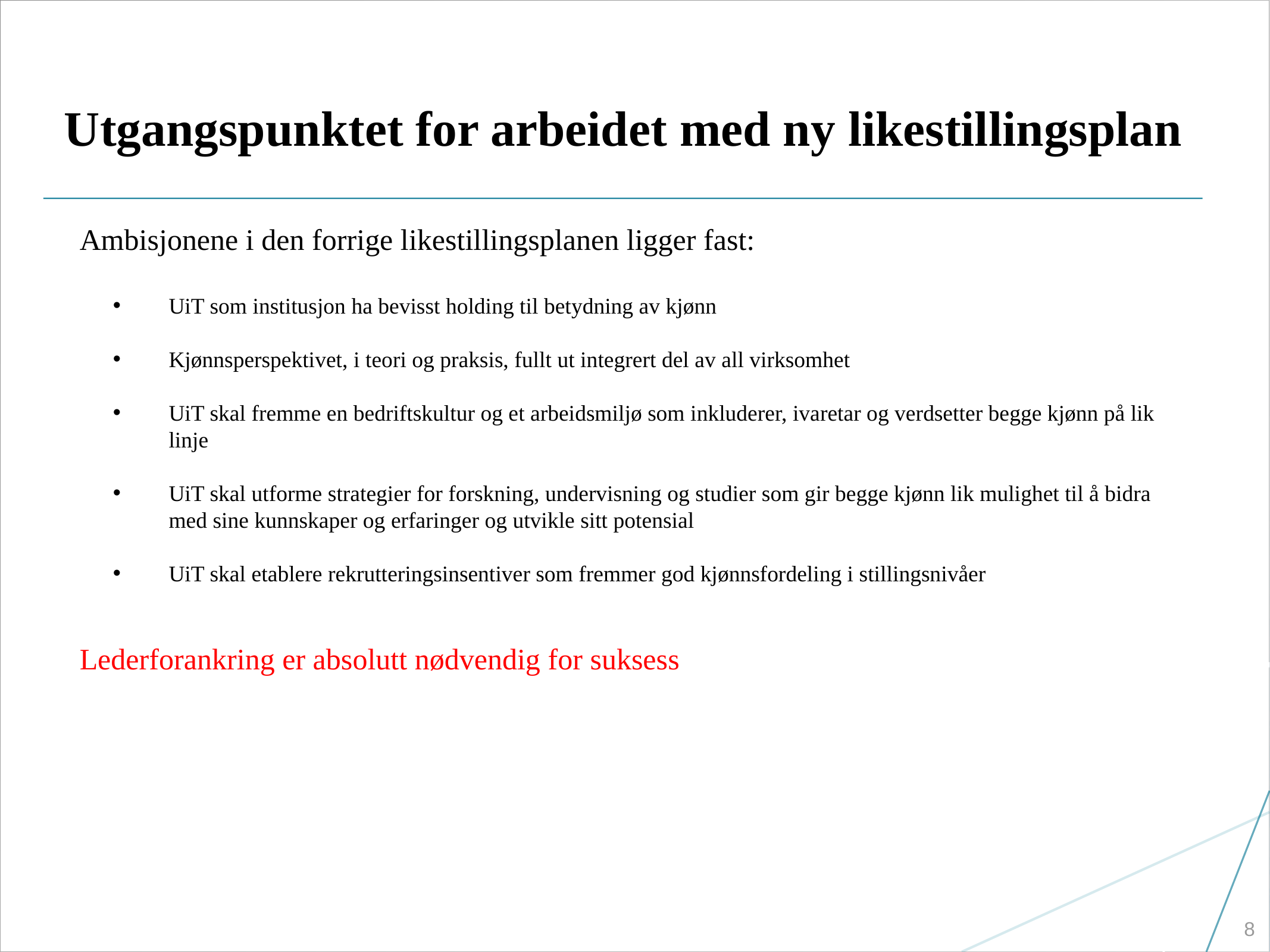

# Utgangspunktet for arbeidet med ny likestillingsplan

Ambisjonene i den forrige likestillingsplanen ligger fast:

UiT som institusjon ha bevisst holding til betydning av kjønn

Kjønnsperspektivet, i teori og praksis, fullt ut integrert del av all virksomhet

UiT skal fremme en bedriftskultur og et arbeidsmiljø som inkluderer, ivaretar og verdsetter begge kjønn på lik linje

UiT skal utforme strategier for forskning, undervisning og studier som gir begge kjønn lik mulighet til å bidra med sine kunnskaper og erfaringer og utvikle sitt potensial

UiT skal etablere rekrutteringsinsentiver som fremmer god kjønnsfordeling i stillingsnivåer

Lederforankring er absolutt nødvendig for suksess

8